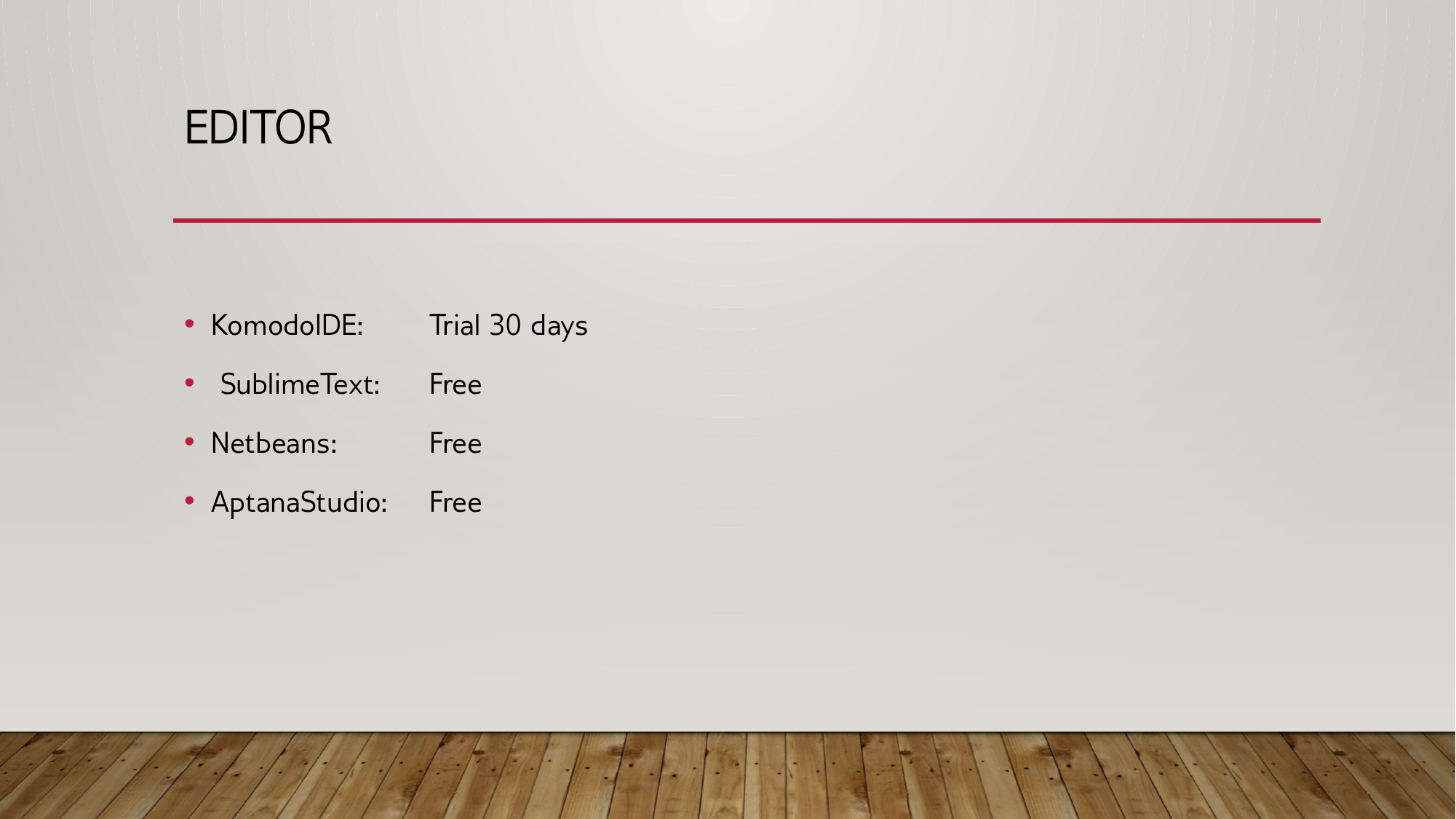

# Editor

KomodoIDE: 	Trial 30 days
 SublimeText: 	Free
Netbeans:  	Free
AptanaStudio: 	Free